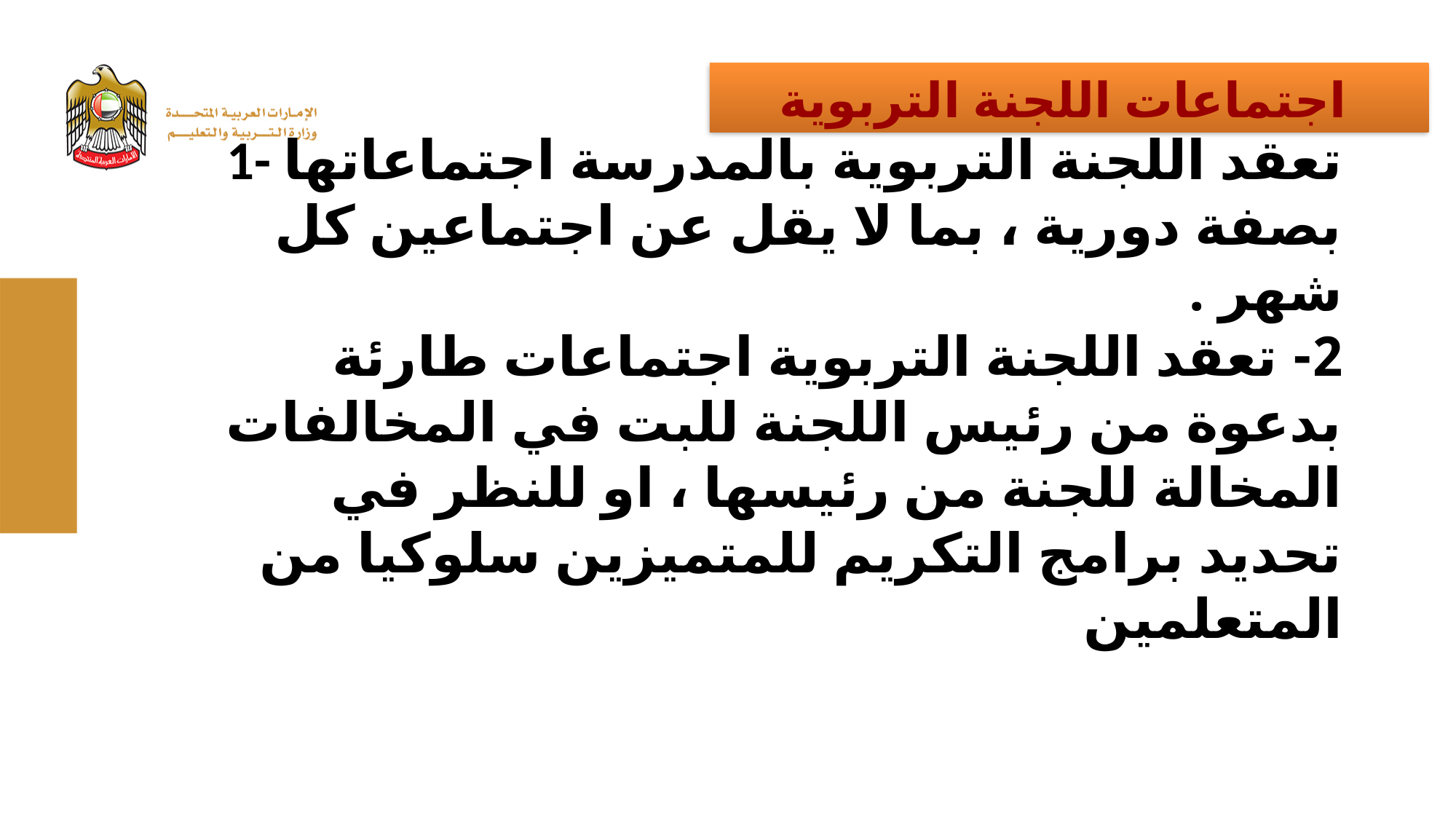

اجتماعات اللجنة التربوية
# 1- تعقد اللجنة التربوية بالمدرسة اجتماعاتها بصفة دورية ، بما لا يقل عن اجتماعين كل شهر . 2- تعقد اللجنة التربوية اجتماعات طارئة بدعوة من رئيس اللجنة للبت في المخالفات المخالة للجنة من رئيسها ، او للنظر في تحديد برامج التكريم للمتميزين سلوكيا من المتعلمين